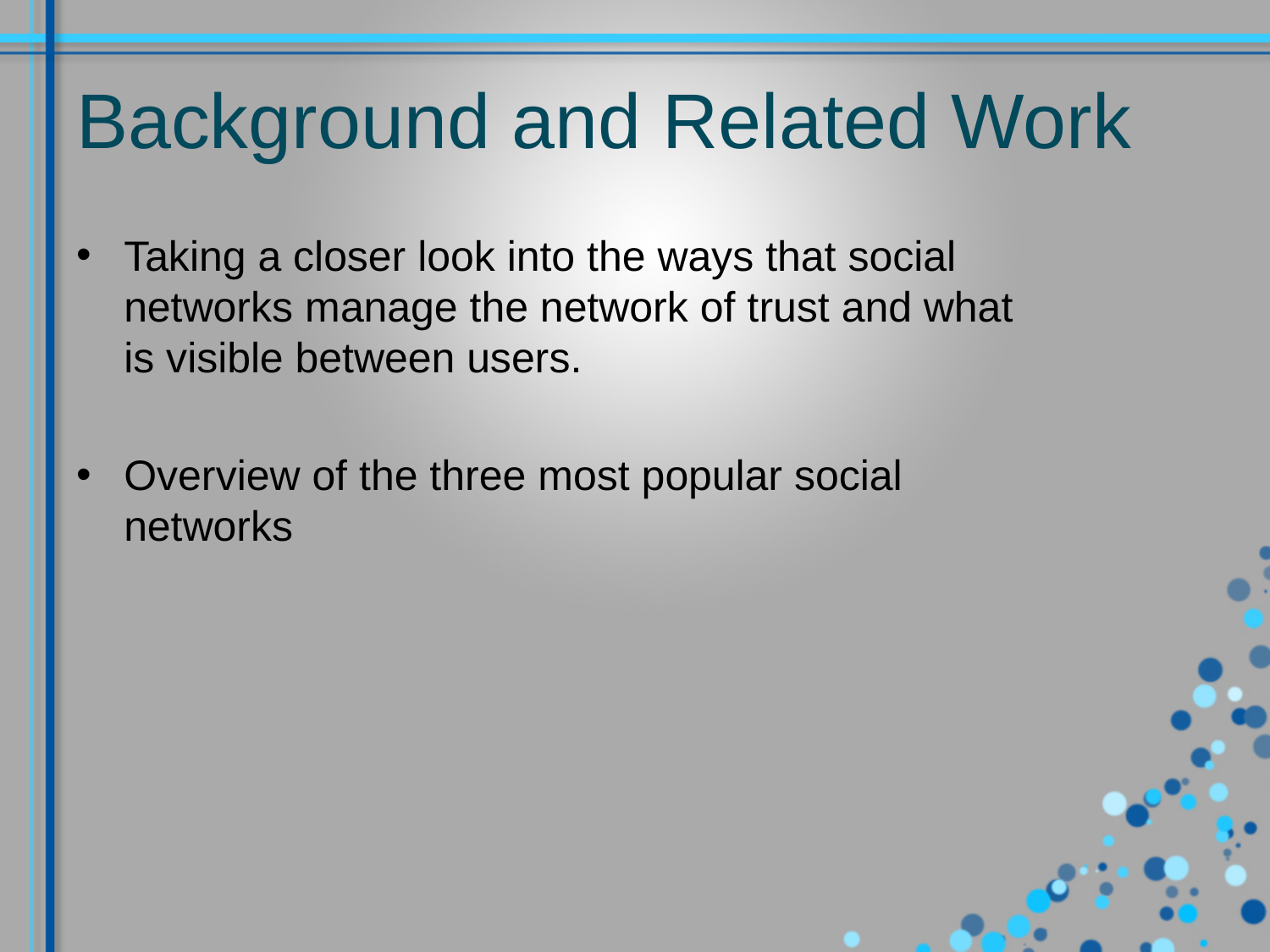

# Background and Related Work
Taking a closer look into the ways that social networks manage the network of trust and what is visible between users.

Overview of the three most popular social networks